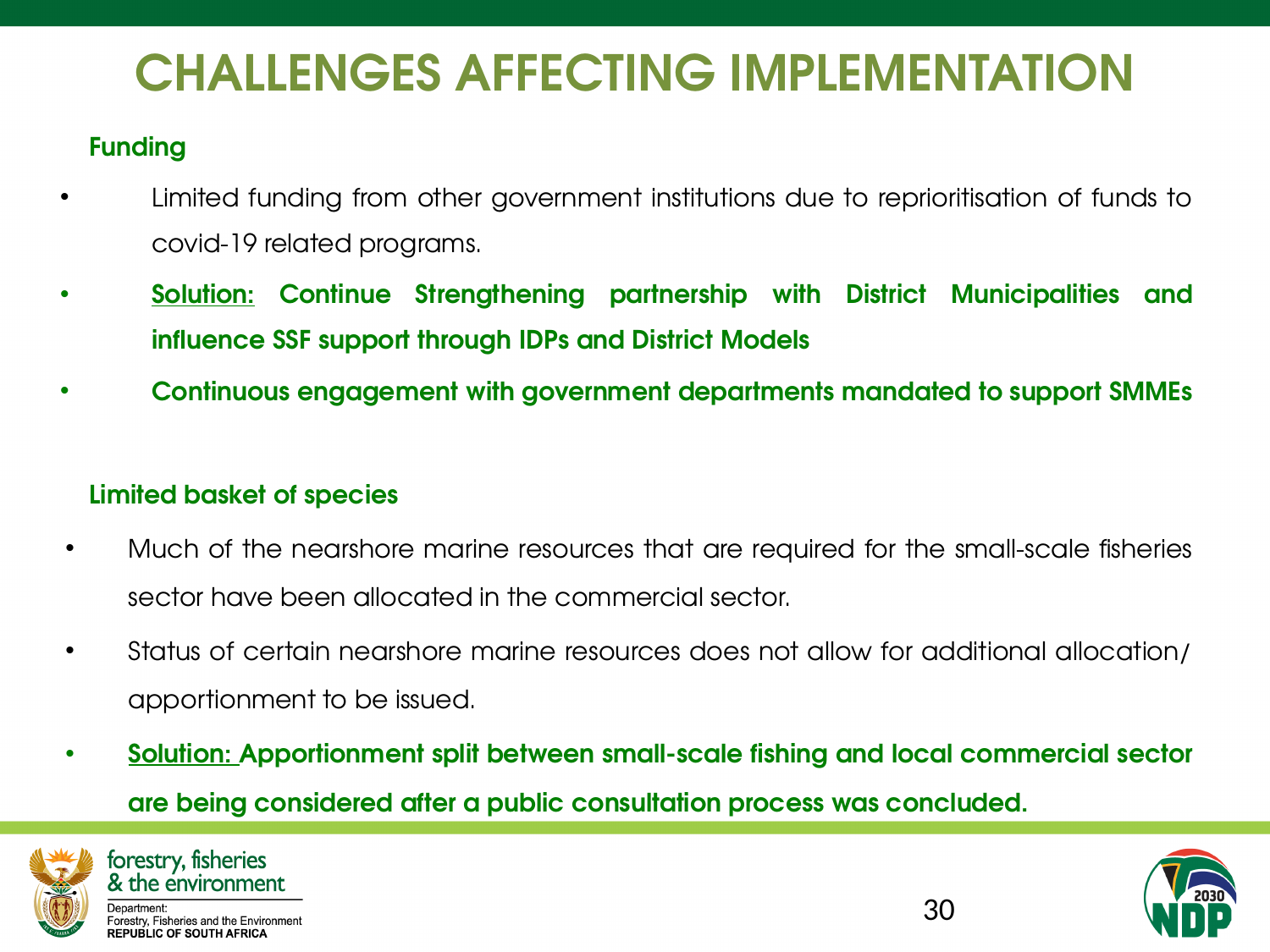

# CHALLENGES AFFECTING IMPLEMENTATION
Funding
Limited funding from other government institutions due to reprioritisation of funds to covid-19 related programs.
Solution: Continue Strengthening partnership with District Municipalities and influence SSF support through IDPs and District Models
Continuous engagement with government departments mandated to support SMMEs

Limited basket of species
Much of the nearshore marine resources that are required for the small-scale fisheries sector have been allocated in the commercial sector.
Status of certain nearshore marine resources does not allow for additional allocation/ apportionment to be issued.
Solution: Apportionment split between small-scale fishing and local commercial sector are being considered after a public consultation process was concluded.

30